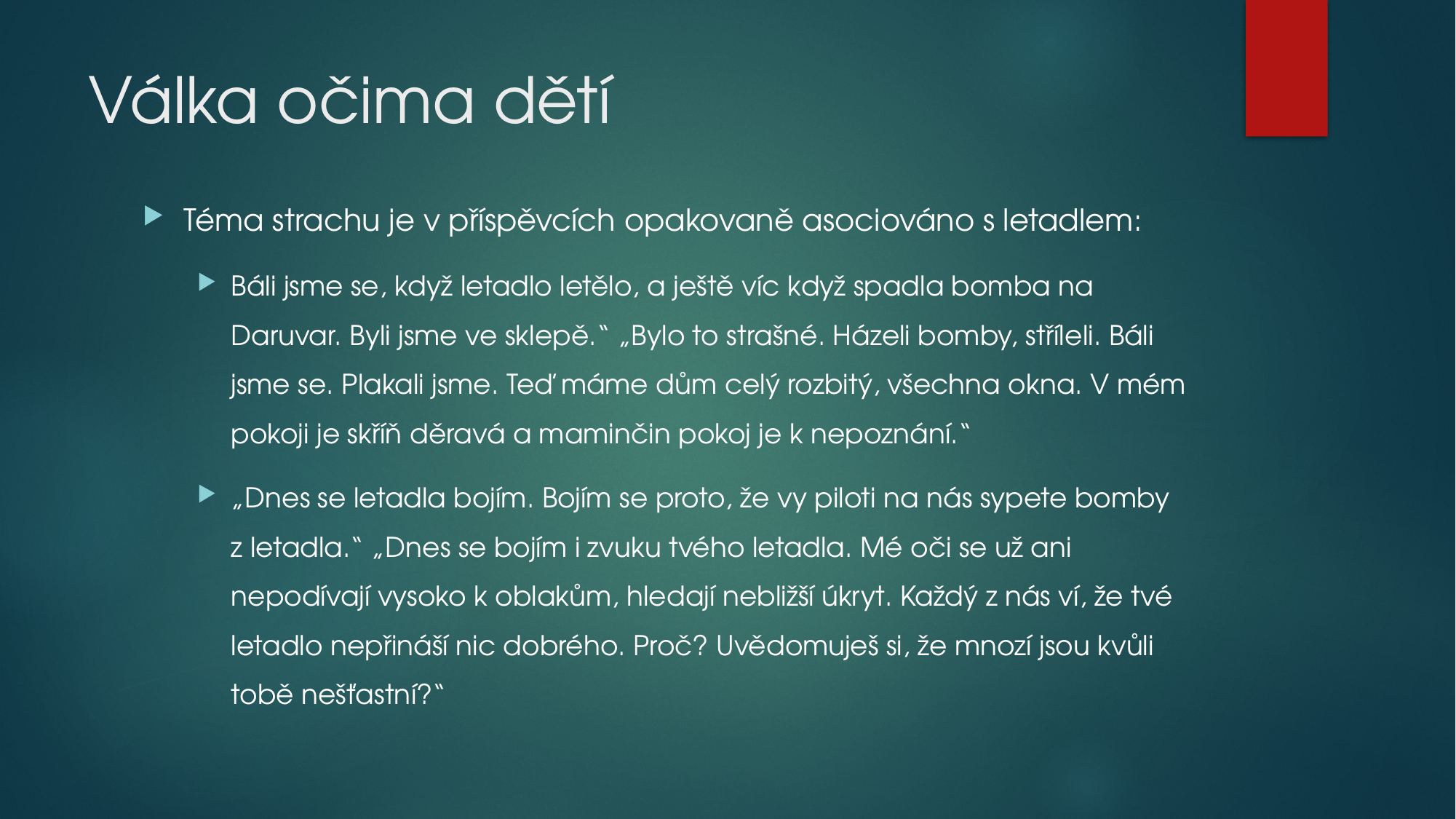

# Válka očima dětí
Téma strachu je v příspěvcích opakovaně asociováno s letadlem:
Báli jsme se, když letadlo letělo, a ještě víc když spadla bomba na Daruvar. Byli jsme ve sklepě.“ „Bylo to strašné. Házeli bomby, stříleli. Báli jsme se. Plakali jsme. Teď máme dům celý rozbitý, všechna okna. V mém pokoji je skříň děravá a maminčin pokoj je k nepoznání.“
„Dnes se letadla bojím. Bojím se proto, že vy piloti na nás sypete bomby z letadla.“ „Dnes se bojím i zvuku tvého letadla. Mé oči se už ani nepodívají vysoko k oblakům, hledají nebližší úkryt. Každý z nás ví, že tvé letadlo nepřináší nic dobrého. Proč? Uvědomuješ si, že mnozí jsou kvůli tobě nešťastní?“